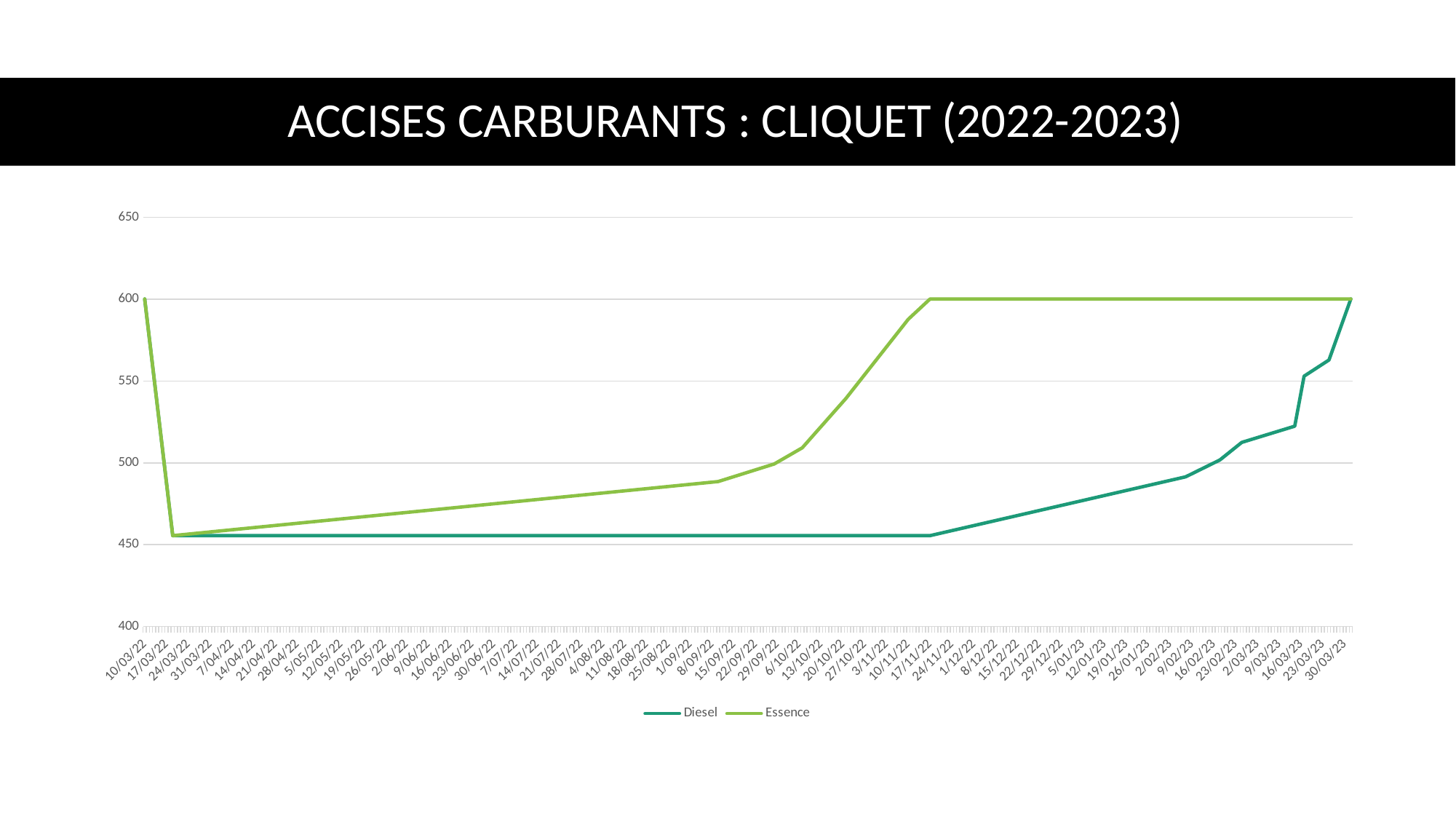

ACCISES CARBURANTS : cliquet (2022-2023)

### Chart

| Category | Diesel | Essence |
|---|---|---|
| 44630 | 600.1586 | 600.1587 |
| 44639 | 455.5305 | 455.5305 |
| 44814 | 455.5305 | 488.5805 |
| 44832 | 455.5305 | 499.3305 |
| 44841 | 455.5305 | 509.2305 |
| 44855 | 455.5305 | 539.3805 |
| 44862 | 455.5305 | 556.3305 |
| 44875 | 455.5305 | 587.7305 |
| 44882 | 455.5305 | 600.1587 |
| 44964 | 491.4805 | 600.1587 |
| 44975 | 501.8305 | 600.1587 |
| 44982 | 512.5305 | 600.1587 |
| 44999 | 522.4305 | 600.1587 |
| 45002 | 552.9805 | 600.1587 |
| 45010 | 562.8805 | 600.1587 |
| 45017 | 600.1586 | 600.1587 |